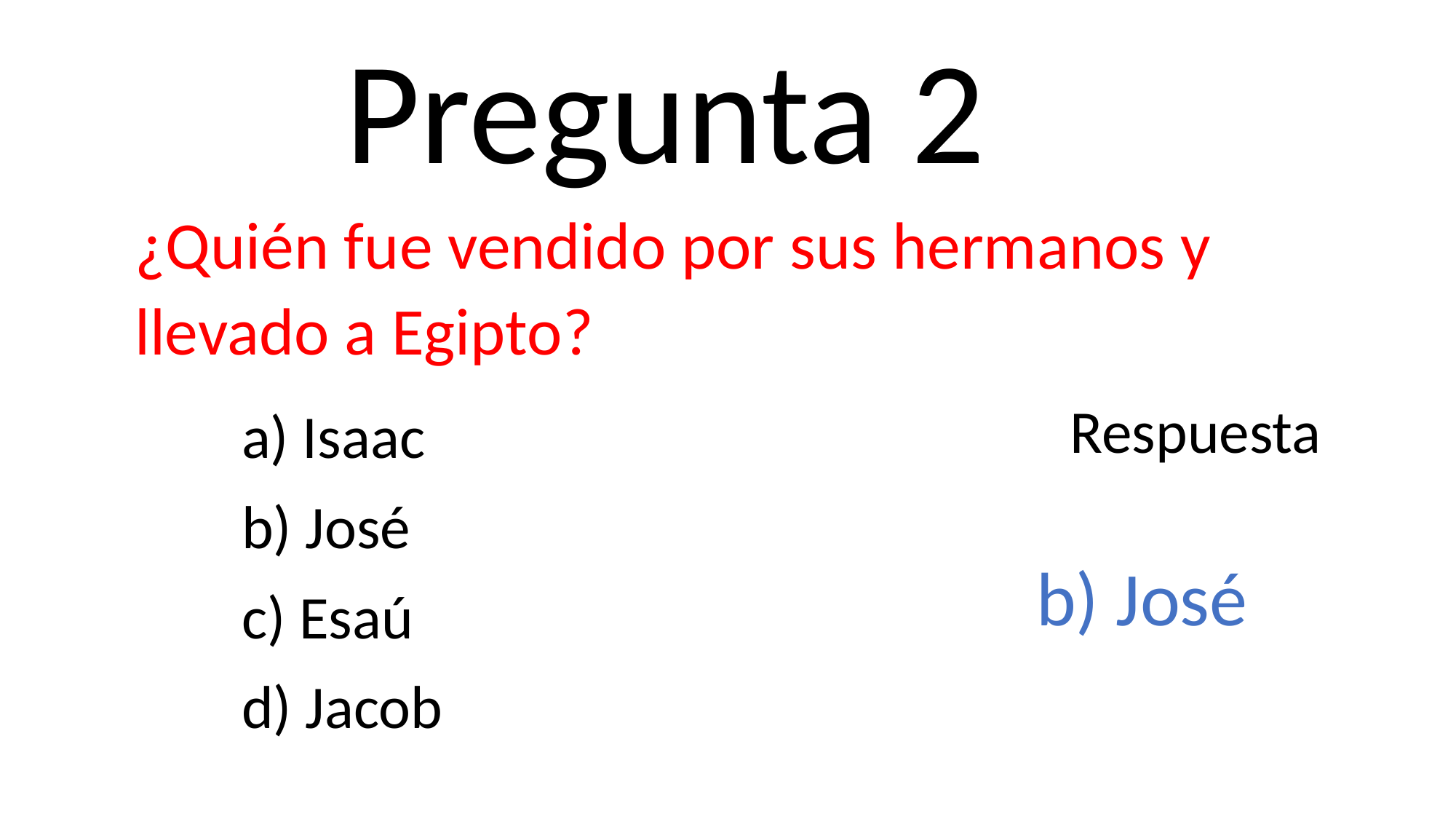

Pregunta 2
¿Quién fue vendido por sus hermanos y llevado a Egipto?
a) Isaac
b) José
c) Esaú
d) Jacob
Respuesta
b) José